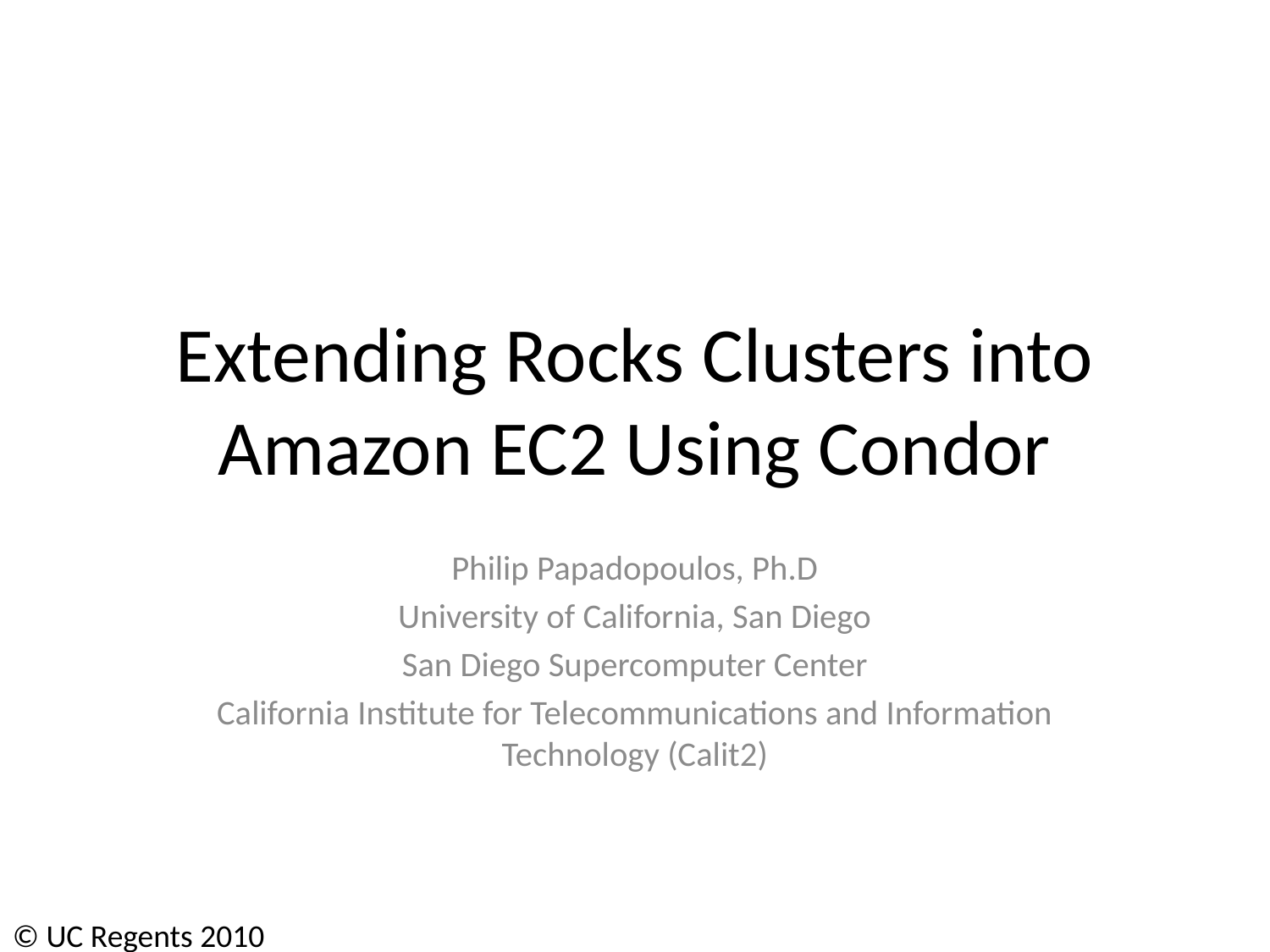

# Extending Rocks Clusters into Amazon EC2 Using Condor
Philip Papadopoulos, Ph.D
University of California, San Diego
San Diego Supercomputer Center
California Institute for Telecommunications and Information Technology (Calit2)